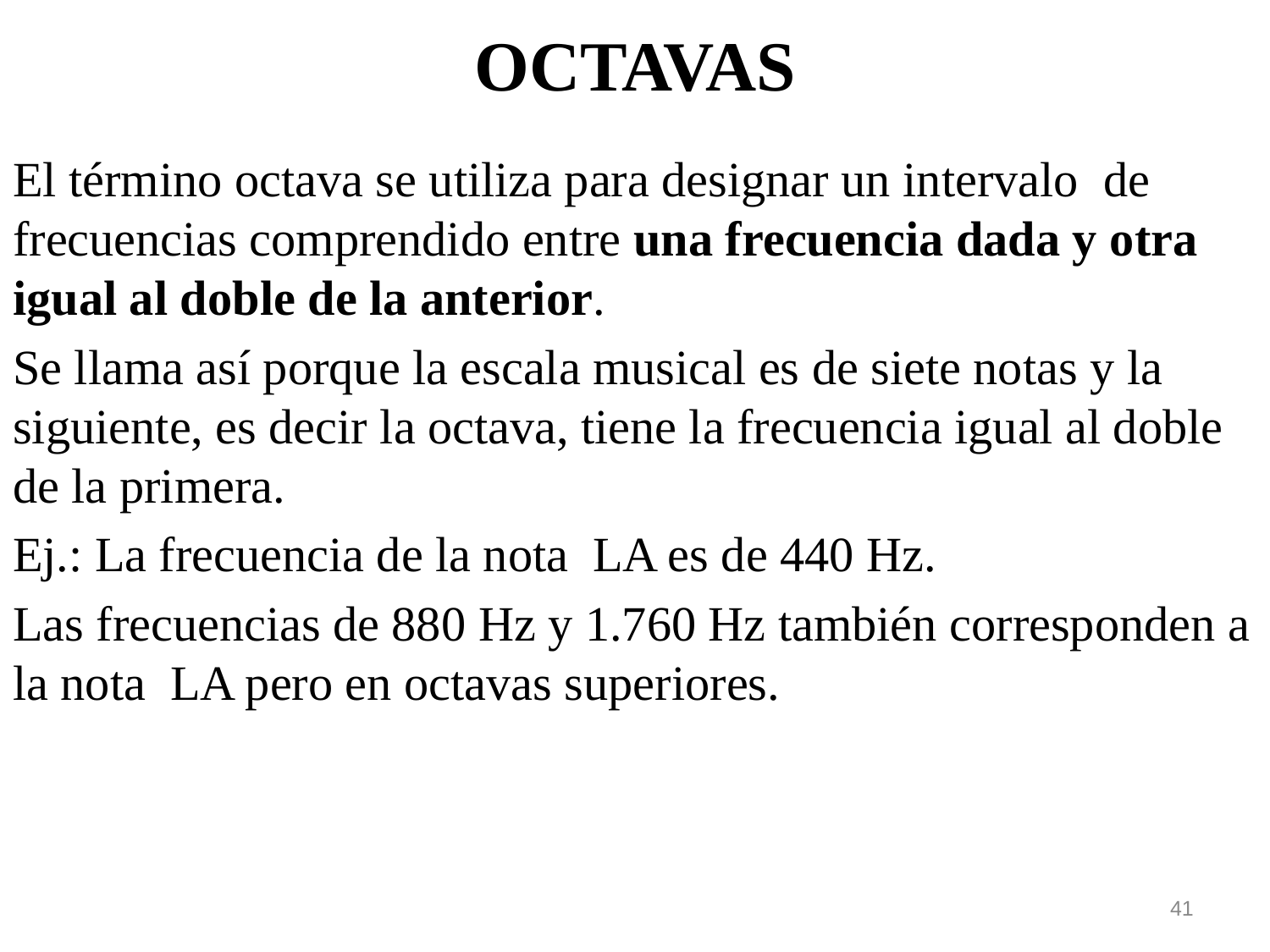

# OCTAVAS
El término octava se utiliza para designar un intervalo  de frecuencias comprendido entre una frecuencia dada y otra igual al doble de la anterior.
Se llama así porque la escala musical es de siete notas y la siguiente, es decir la octava, tiene la frecuencia igual al doble de la primera.
Ej.: La frecuencia de la nota  LA es de 440 Hz.
Las frecuencias de 880 Hz y 1.760 Hz también corresponden a la nota  LA pero en octavas superiores.
41